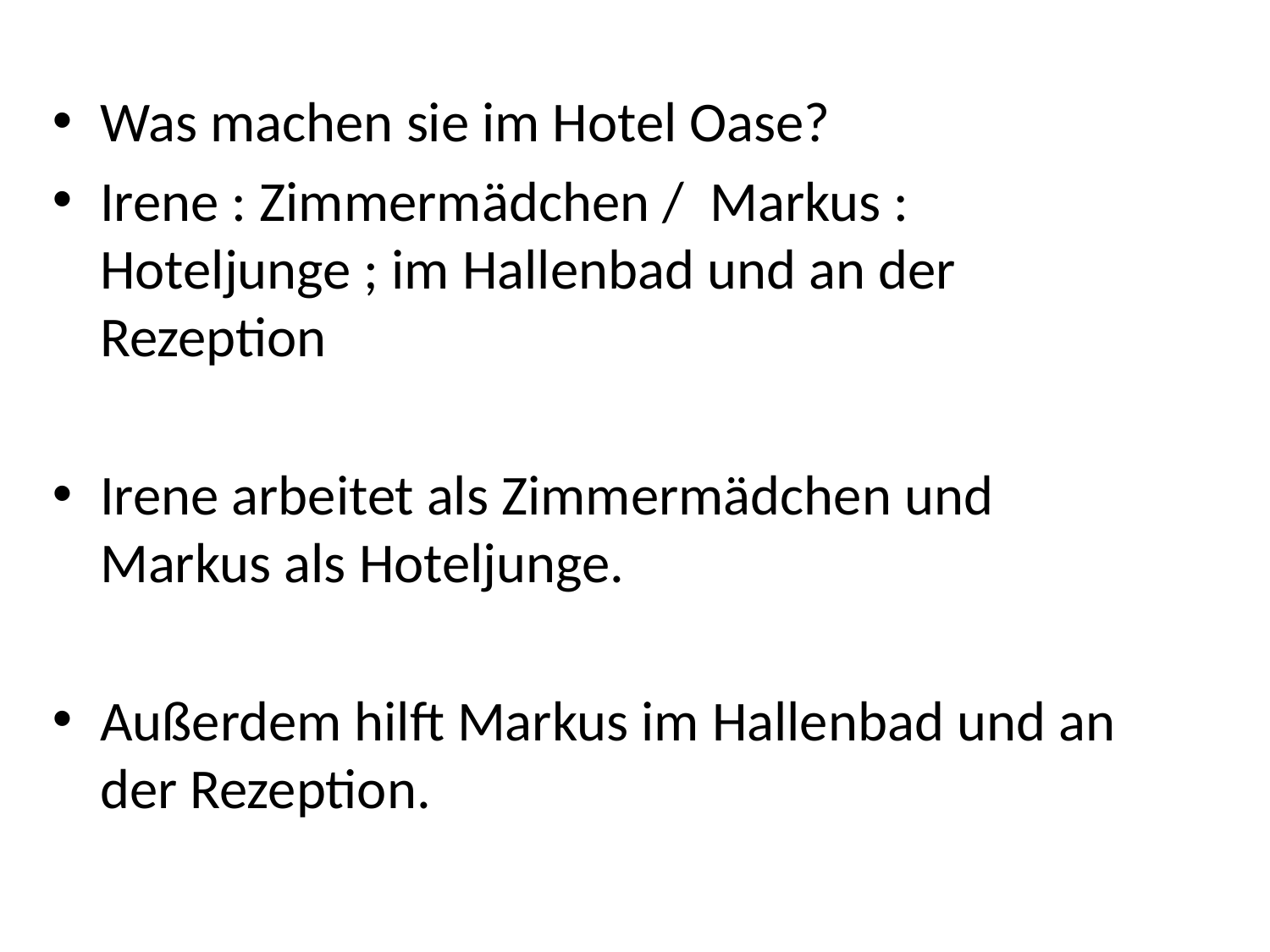

Was machen sie im Hotel Oase?
Irene : Zimmermädchen /  Markus : Hoteljunge ; im Hallenbad und an der Rezeption

Irene arbeitet als Zimmermädchen und Markus als Hoteljunge.

Außerdem hilft Markus im Hallenbad und an der Rezeption.